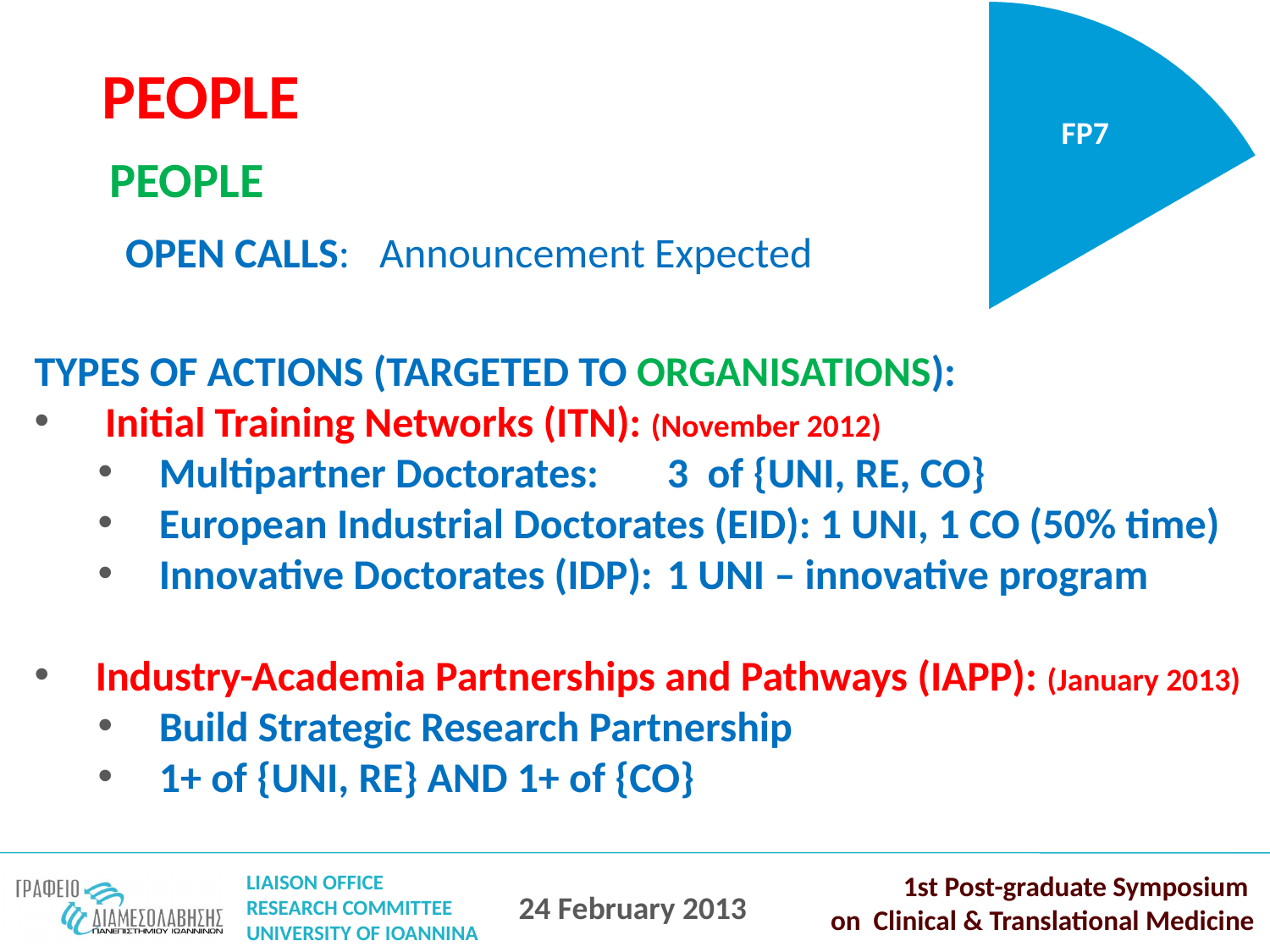

FP7
PEOPLE
PEOPLE
OPEN CALLS: 	Announcement Expected
TYPES OF ACTIONS (TARGETED TO ORGANISATIONS):
 Initial Training Networks (ITN): (November 2012)
Multipartner Doctorates: 	3  of {UNI, RE, CO}
European Industrial Doctorates (EID): 1 UNI, 1 CO (50% time)
Innovative Doctorates (IDP):	1 UNI – innovative program

Industry-Academia Partnerships and Pathways (IAPP): (January 2013)
Build Strategic Research Partnership
1+ of {UNI, RE} AND 1+ of {CO}